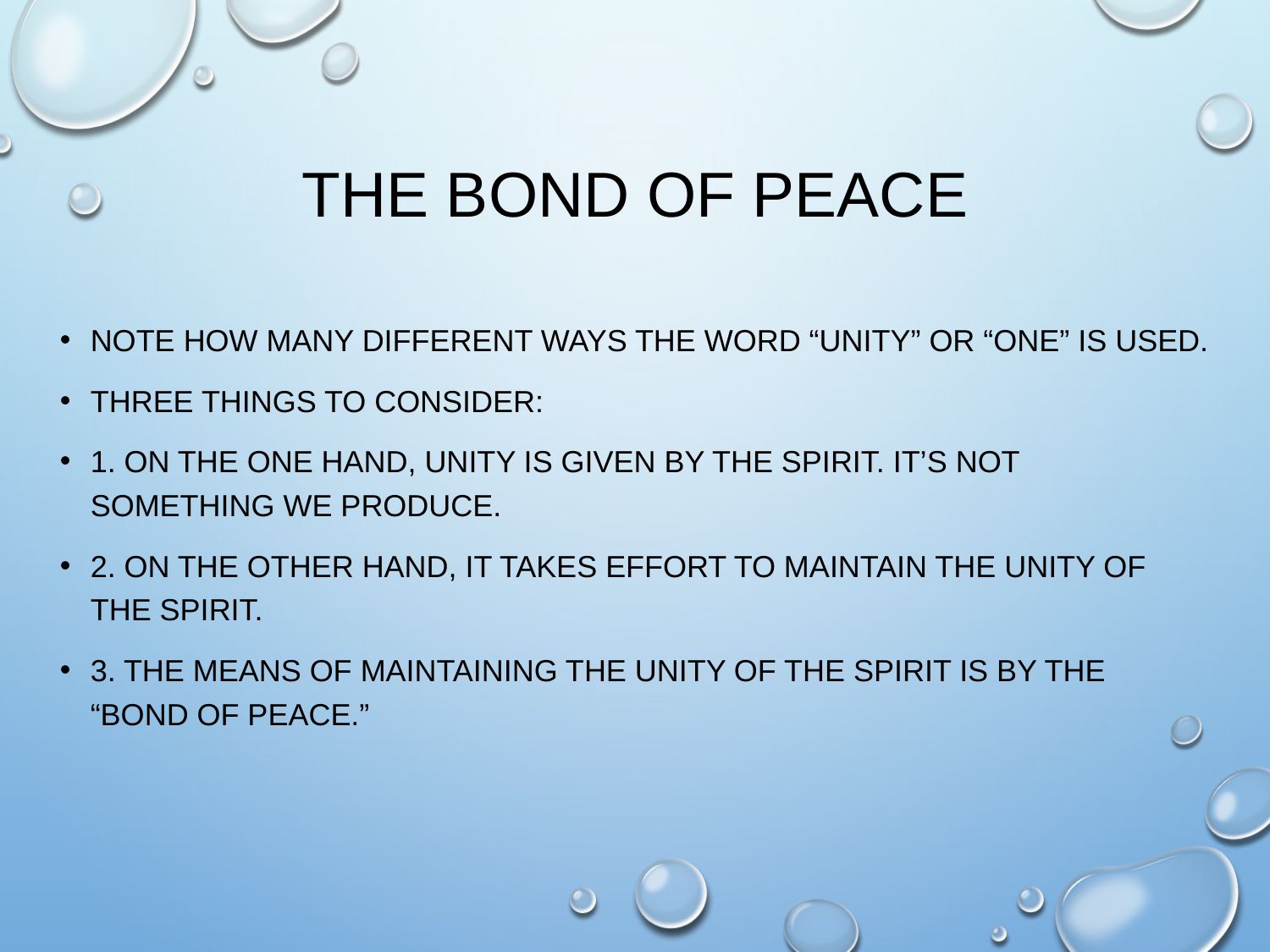

# The Bond of peace
Note how many different ways the word “unity” or “one” is used.
Three things to consider:
1. On the one hand, unity is given by the Spirit. It’s not something we produce.
2. On the other hand, it takes effort to maintain the unity of the Spirit.
3. The means of maintaining the unity of the Spirit is by the “bond of peace.”